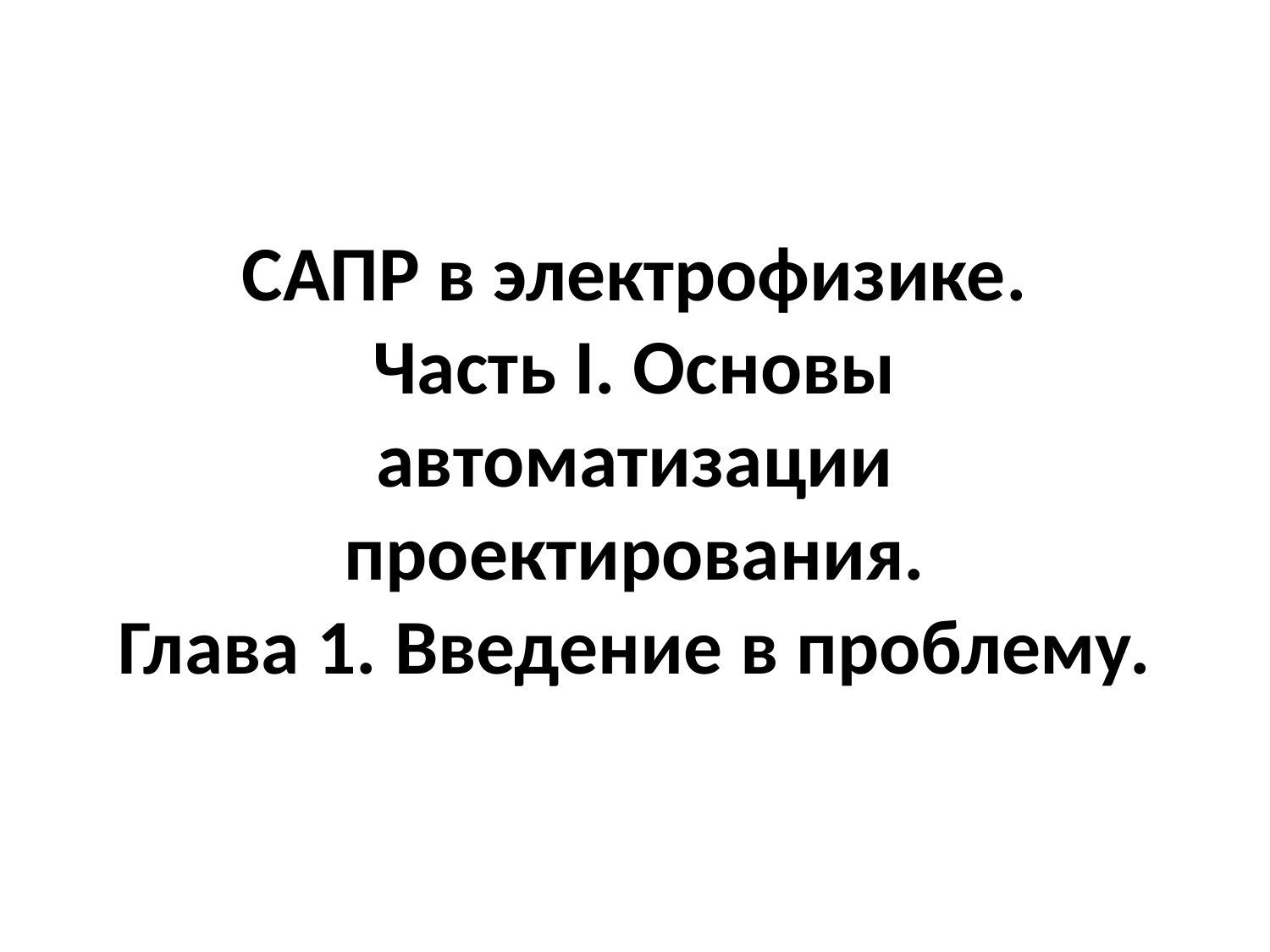

# САПР в электрофизике. Часть Ι. Основы автоматизации проектирования. Глава 1. Введение в проблему.